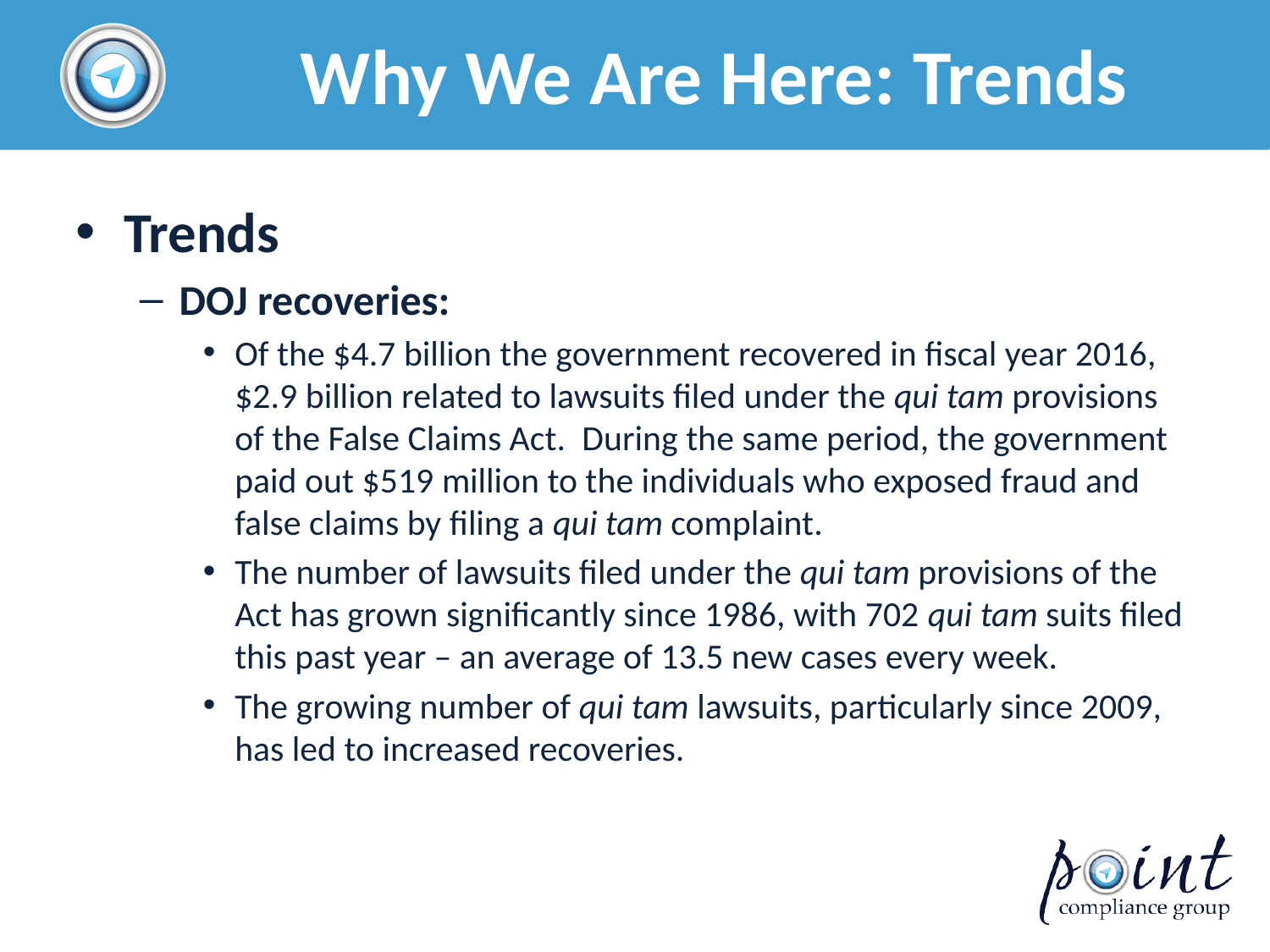

# Why We Are Here: Trends

Trends
DOJ recoveries:
Of the $4.7 billion the government recovered in fiscal year 2016, $2.9 billion related to lawsuits filed under the qui tam provisions of the False Claims Act.  During the same period, the government paid out $519 million to the individuals who exposed fraud and false claims by filing a qui tam complaint.
The number of lawsuits filed under the qui tam provisions of the Act has grown significantly since 1986, with 702 qui tam suits filed this past year – an average of 13.5 new cases every week.
The growing number of qui tam lawsuits, particularly since 2009, has led to increased recoveries.